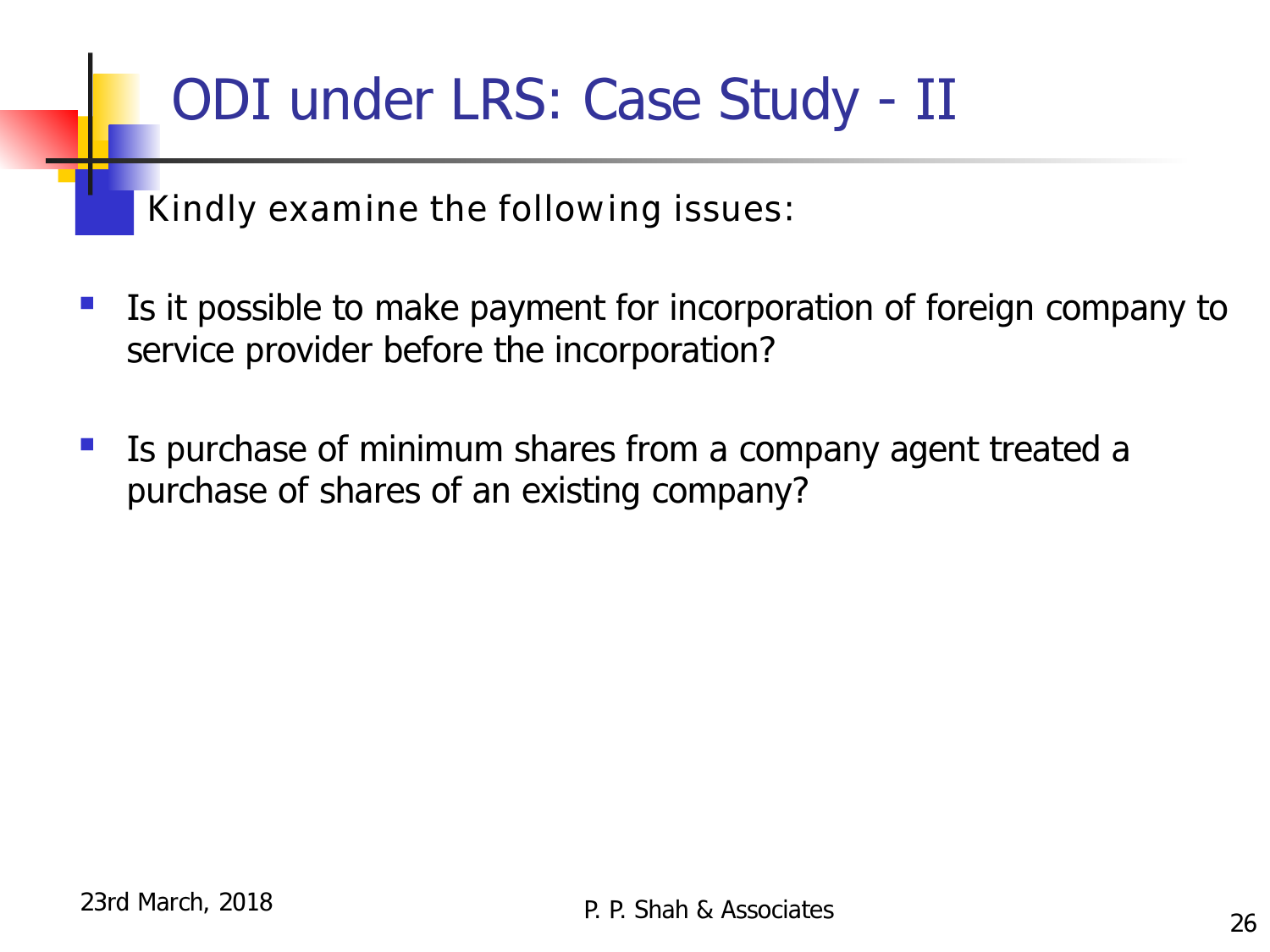

# ODI under LRS: Case Study - II
  Kindly examine the following issues:

Is it possible to make payment for incorporation of foreign company to service provider before the incorporation?

Is purchase of minimum shares from a company agent treated a purchase of shares of an existing company?
23rd March, 2018
P. P. Shah & Associates
26